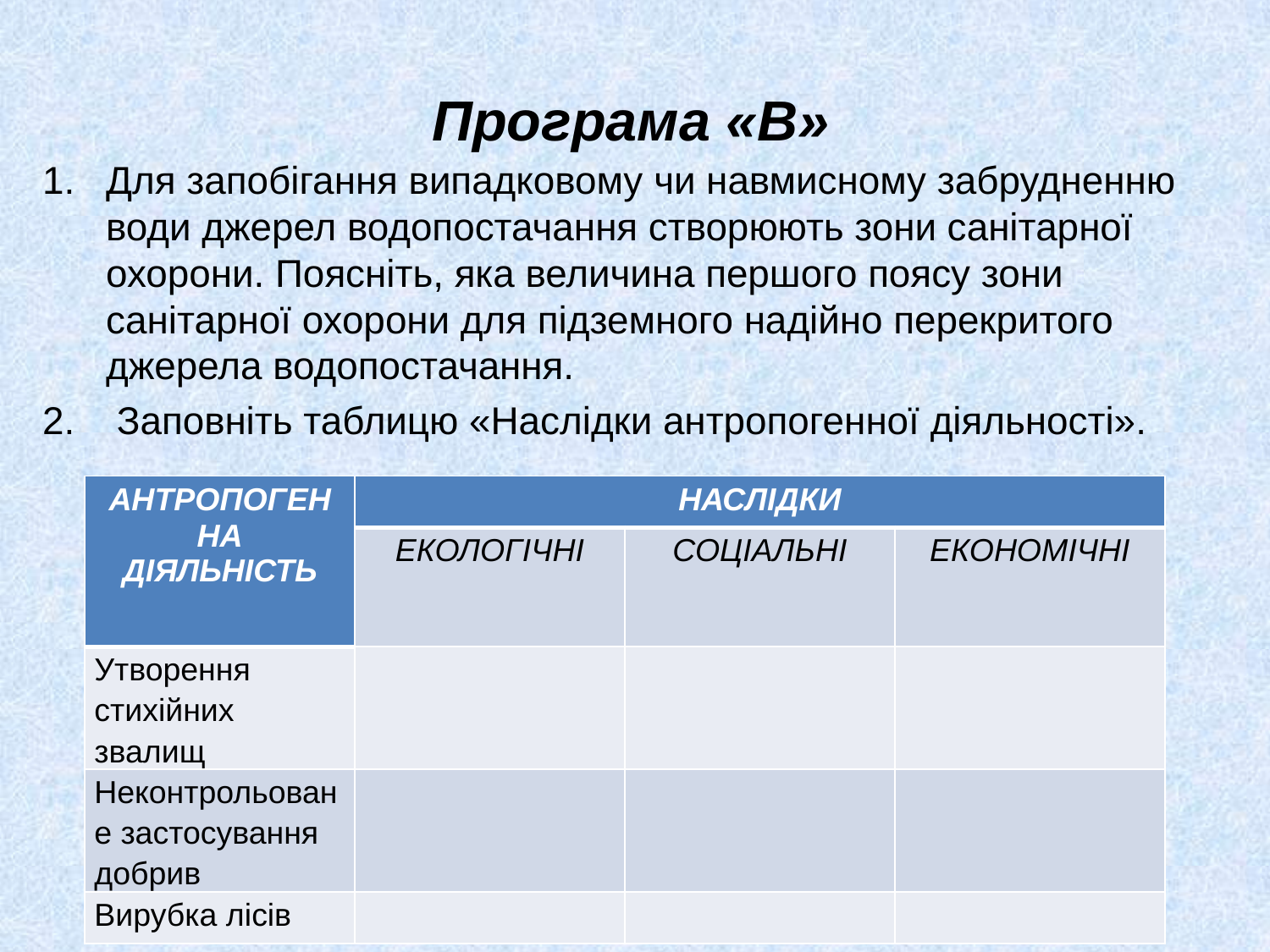

# Програма «В»
Для запобігання випадковому чи навмисному забрудненню води джерел водопостачання створюють зони санітарної охорони. Поясніть, яка величина першого поясу зони санітарної охорони для підземного надійно перекритого джерела водопостачання.
 Заповніть таблицю «Наслідки антропогенної діяльності».

| антропогенна діяльність | наслідки |  |  |
| --- | --- | --- | --- |
|  | екологічні | соціальні | економічні |
| Утворення стихійних звалищ |  |  |  |
| Неконтрольоване застосування добрив |  |  |  |
| Вирубка лісів |  |  |  |